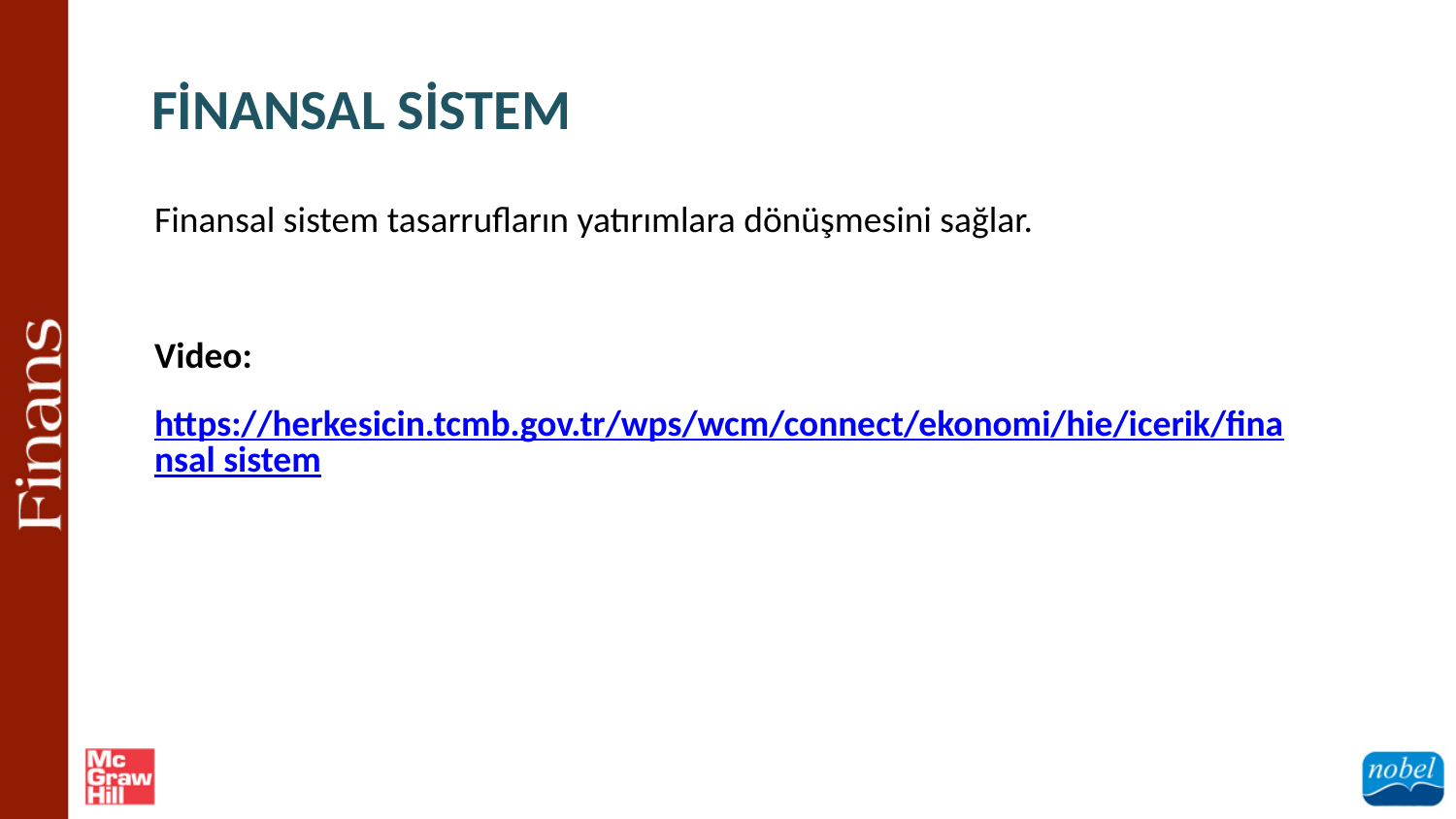

FİNANSAL SİSTEM
Finansal sistem tasarrufların yatırımlara dönüşmesini sağlar.

Video:
https://herkesicin.tcmb.gov.tr/wps/wcm/connect/ekonomi/hie/icerik/finansal sistem